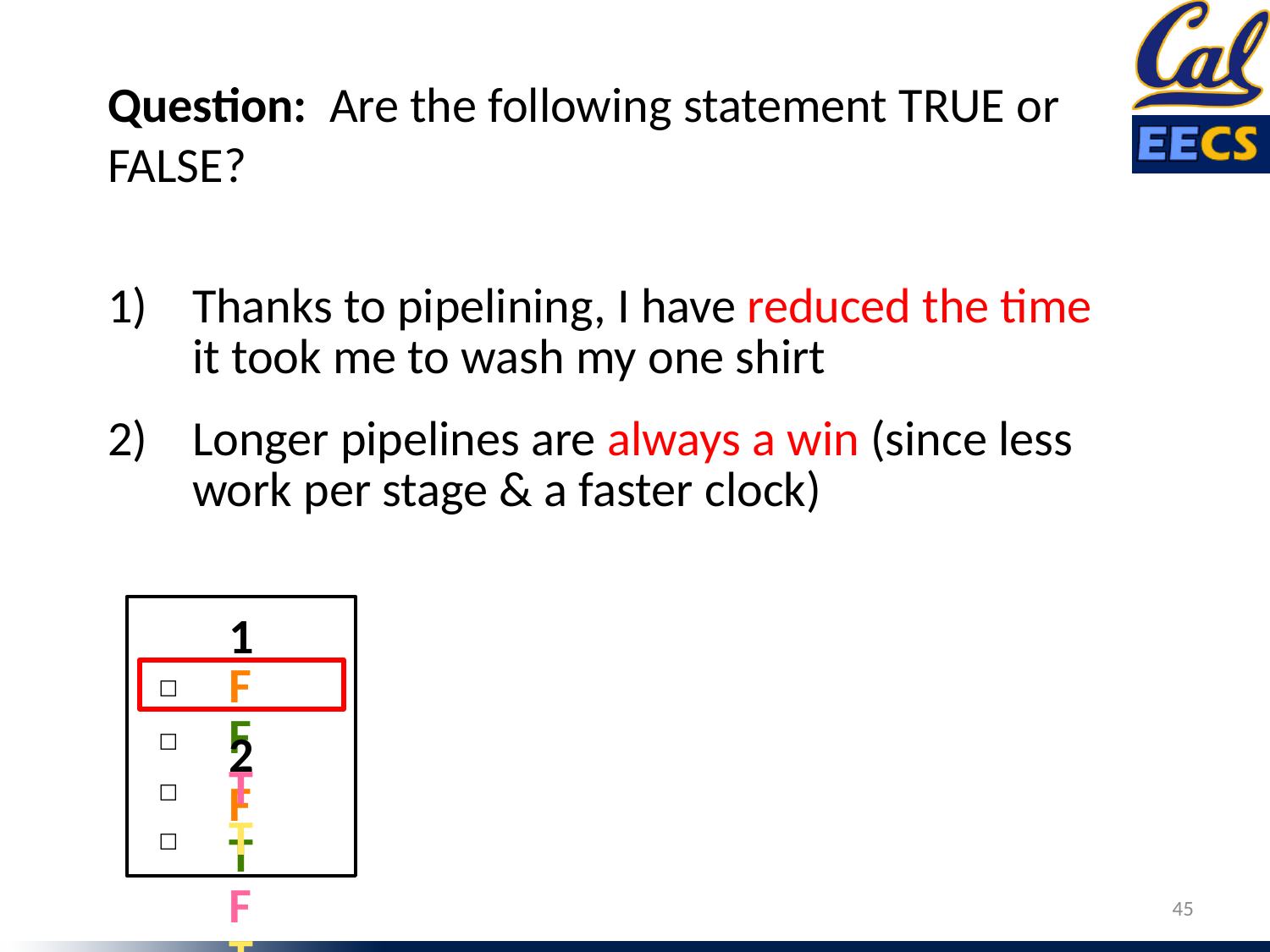

Question:  Are the following statement TRUE or FALSE?

Thanks to pipelining, I have reduced the time it took me to wash my one shirt
Longer pipelines are always a win (since less work per stage & a faster clock)

F	F
☐
F	T
☐
T	F
☐
T	T
☐
1	2

45